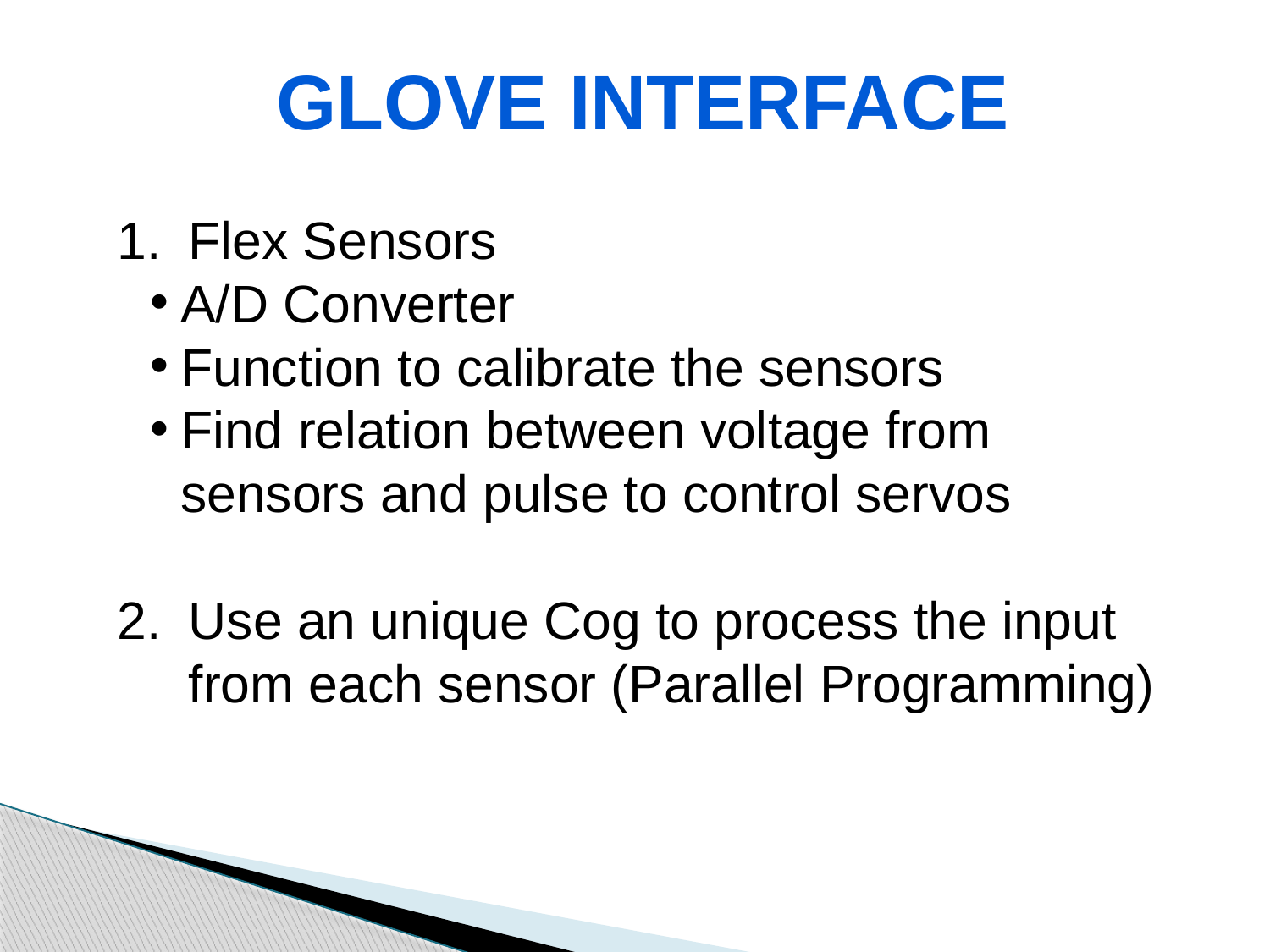

Glove Interface
Flex Sensors
A/D Converter
Function to calibrate the sensors
Find relation between voltage from sensors and pulse to control servos

Use an unique Cog to process the input from each sensor (Parallel Programming)